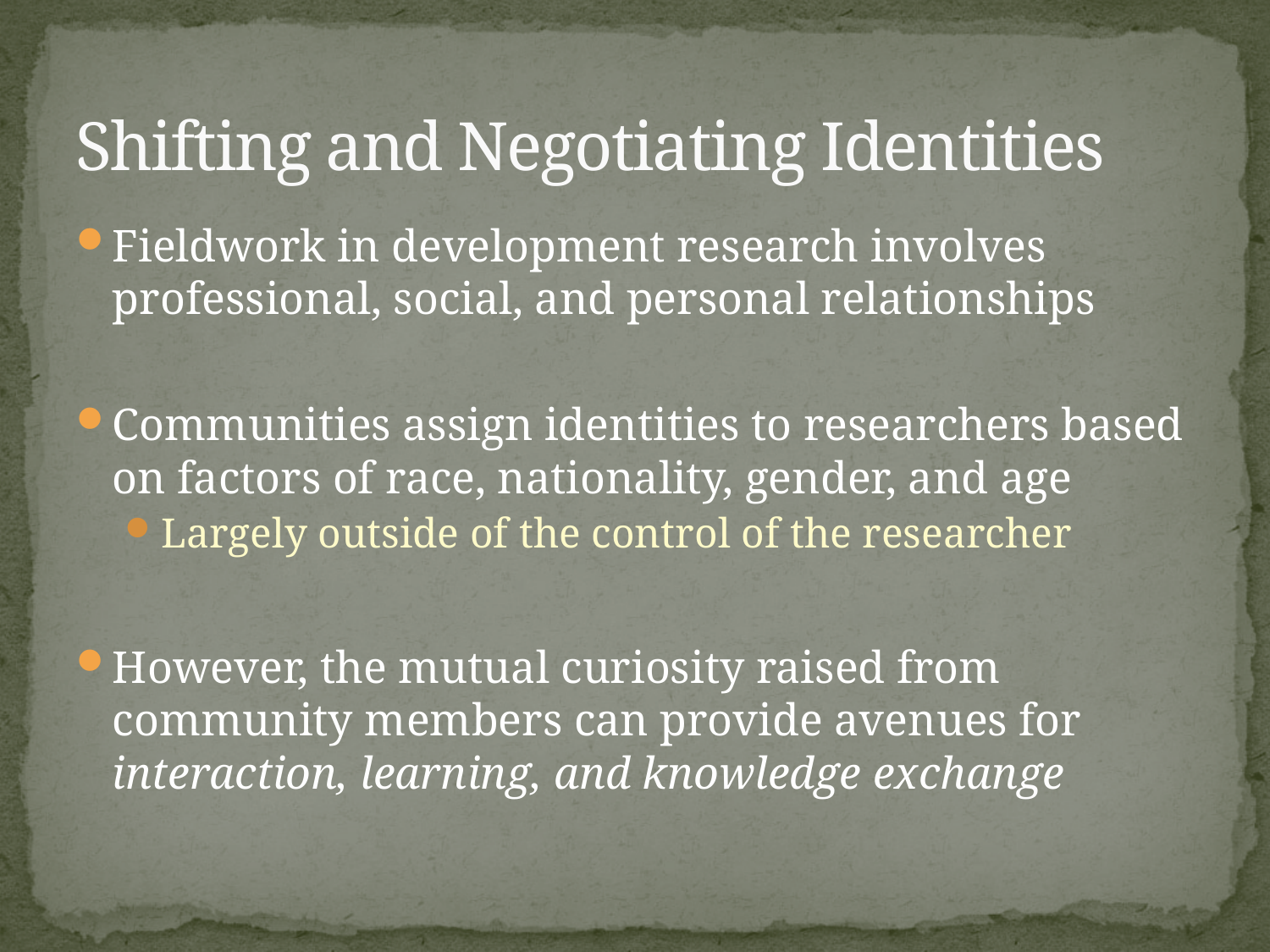

# Shifting and Negotiating Identities
Fieldwork in development research involves professional, social, and personal relationships

Communities assign identities to researchers based on factors of race, nationality, gender, and age
Largely outside of the control of the researcher

However, the mutual curiosity raised from community members can provide avenues for interaction, learning, and knowledge exchange